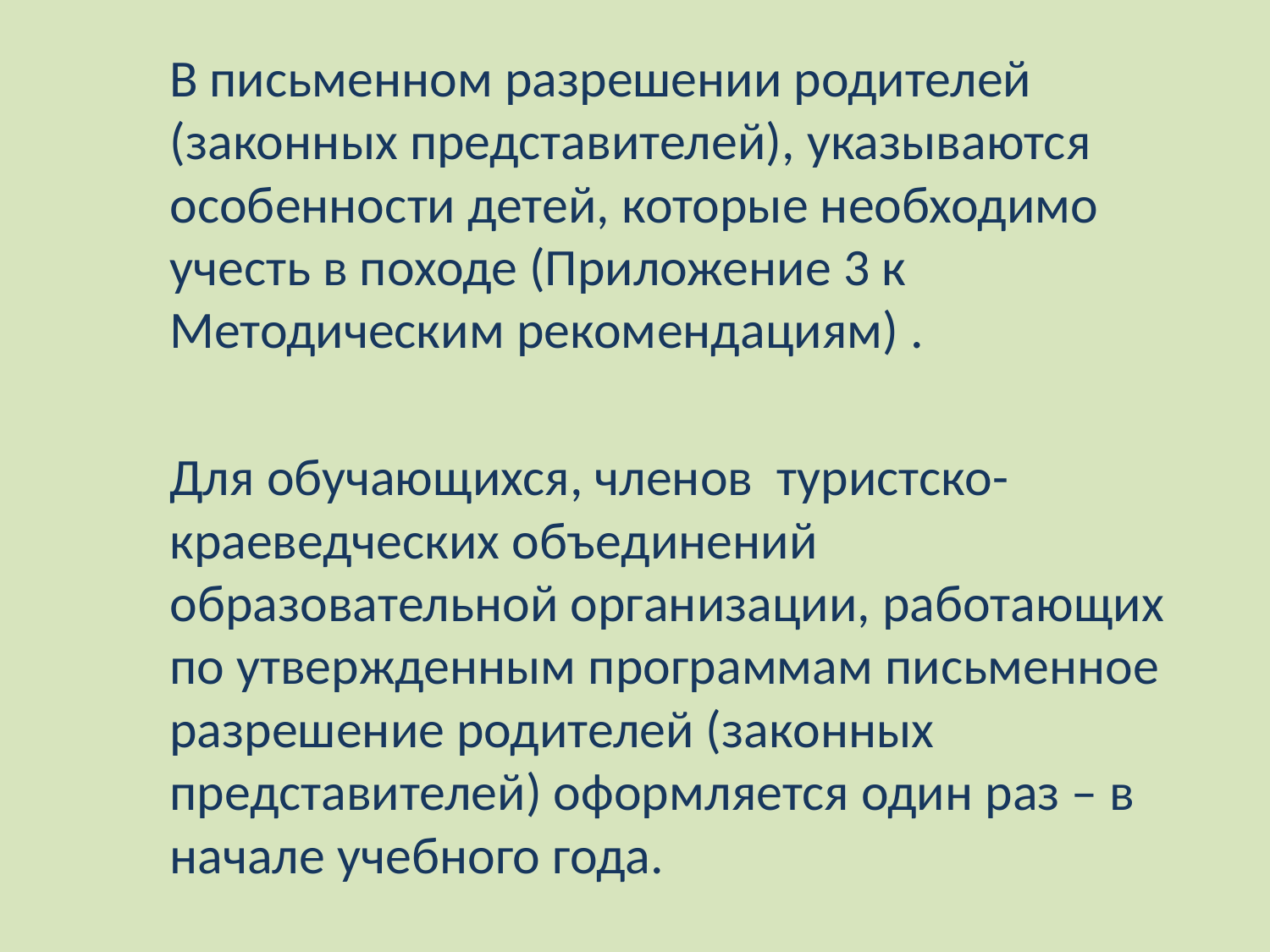

В письменном разрешении родителей (законных представителей), указываются особенности детей, которые необходимо учесть в походе (Приложение 3 к Методическим рекомендациям) .

    Для обучающихся, членов  туристско-краеведческих объединений образовательной организации, работающих по утвержденным программам письменное разрешение родителей (законных представителей) оформляется один раз – в начале учебного года.